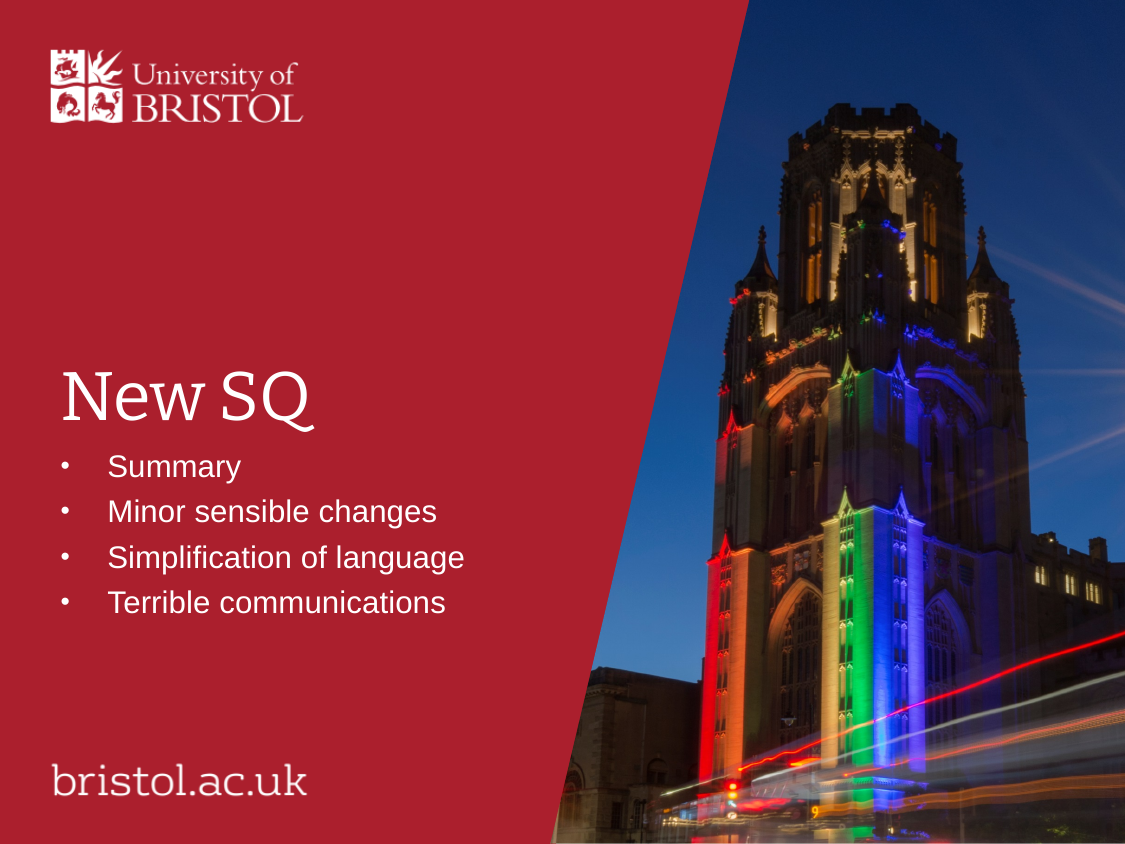

# New SQ
Summary
Minor sensible changes
Simplification of language
Terrible communications